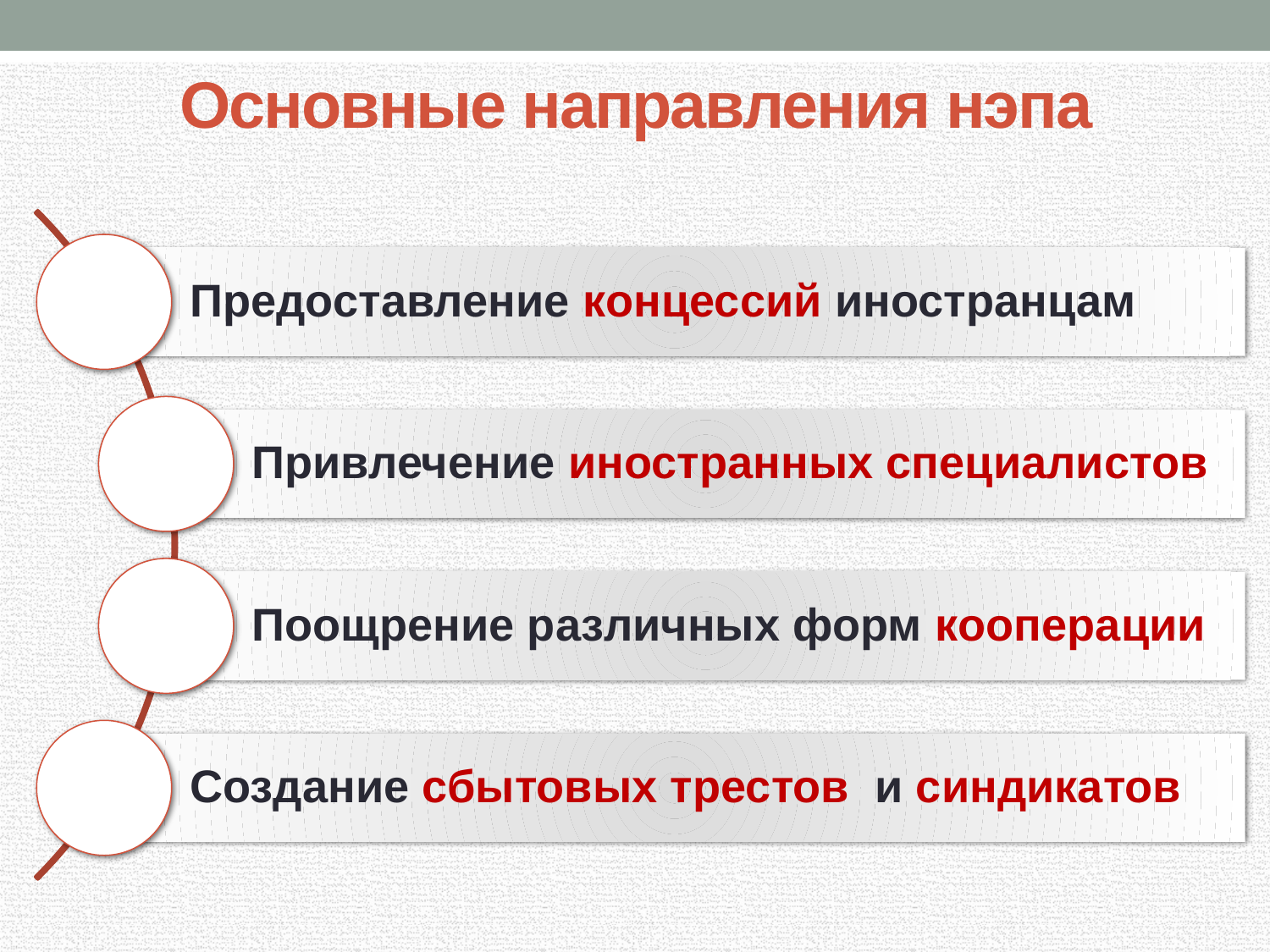

# Основные направления нэпа
Предоставление концессий иностранцам
Привлечение иностранных специалистов
Поощрение различных форм кооперации
Создание сбытовых трестов  и синдикатов